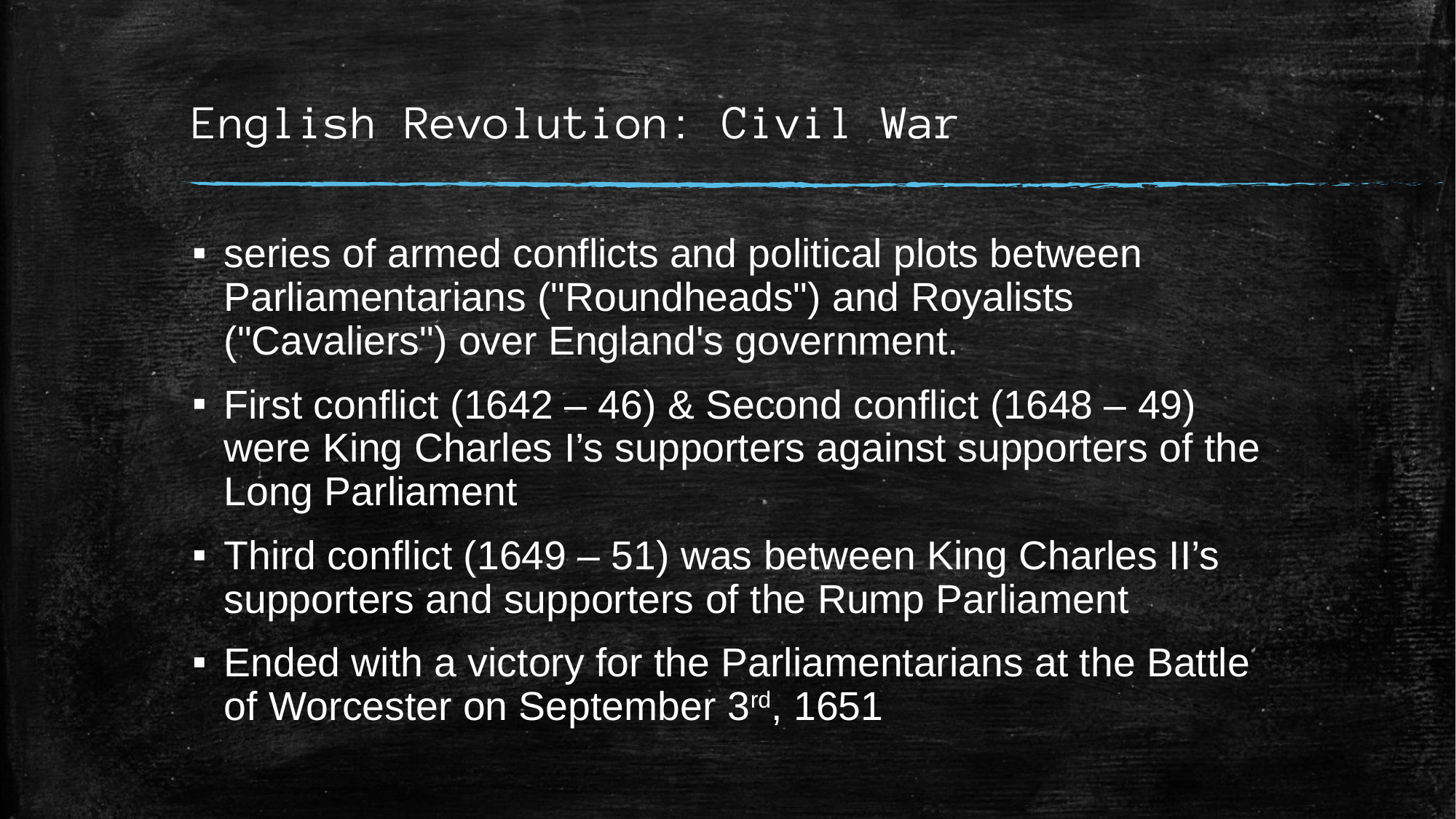

# English Revolution: Civil War
series of armed conflicts and political plots between Parliamentarians ("Roundheads") and Royalists ("Cavaliers") over England's government.
First conflict (1642 – 46) & Second conflict (1648 – 49) were King Charles I’s supporters against supporters of the Long Parliament
Third conflict (1649 – 51) was between King Charles II’s supporters and supporters of the Rump Parliament
Ended with a victory for the Parliamentarians at the Battle of Worcester on September 3rd, 1651